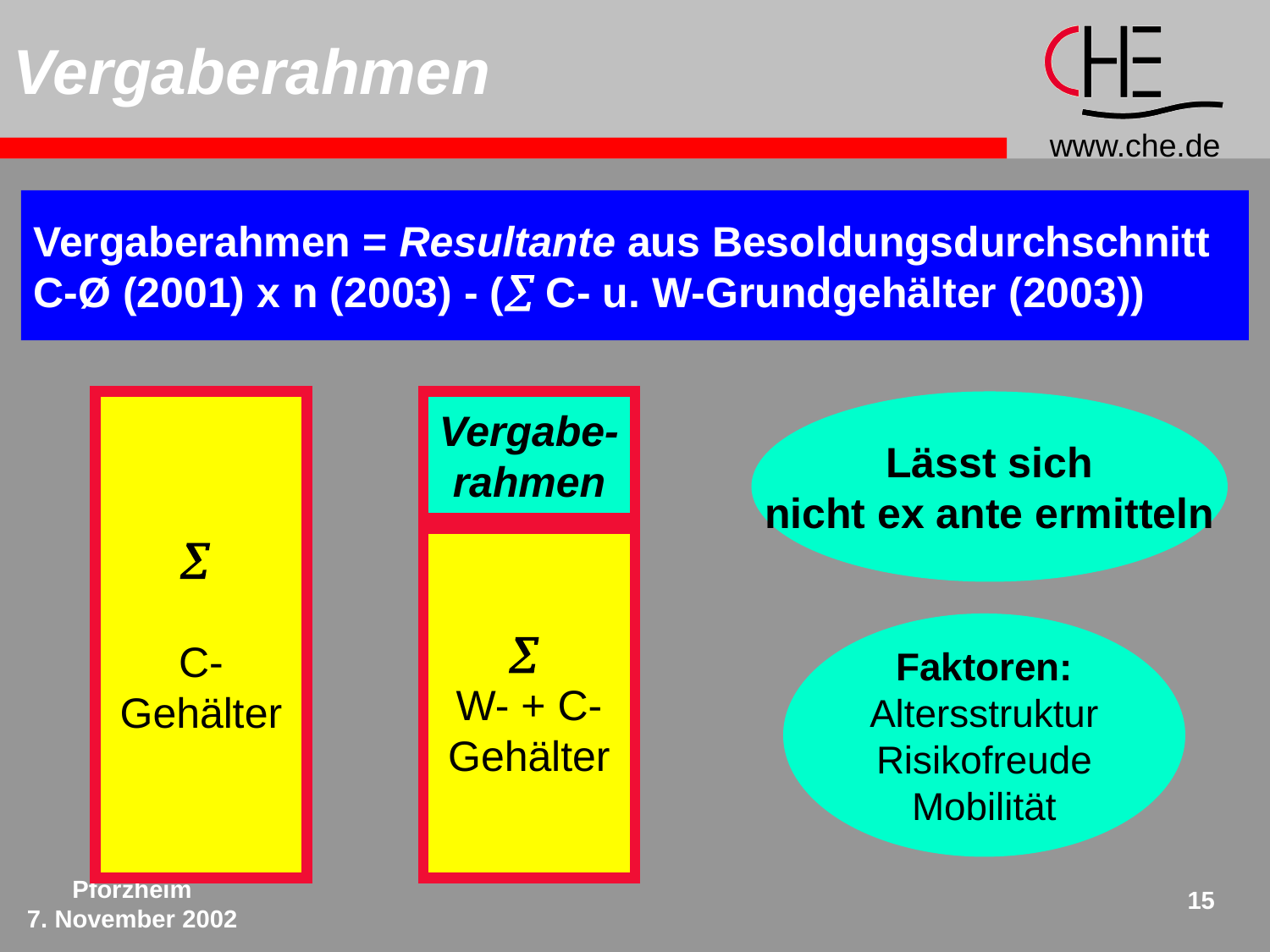

# Vergaberahmen
Vergaberahmen = Resultante aus Besoldungsdurchschnitt
C-Ø (2001) x n (2003) - (∑ C- u. W-Grundgehälter (2003))
∑

C-
Gehälter
Vergabe-
rahmen
Lässt sich
nicht ex ante ermitteln
∑
W- + C-
Gehälter
Faktoren:
Altersstruktur
Risikofreude
Mobilität
Pforzheim
7. November 2002

15